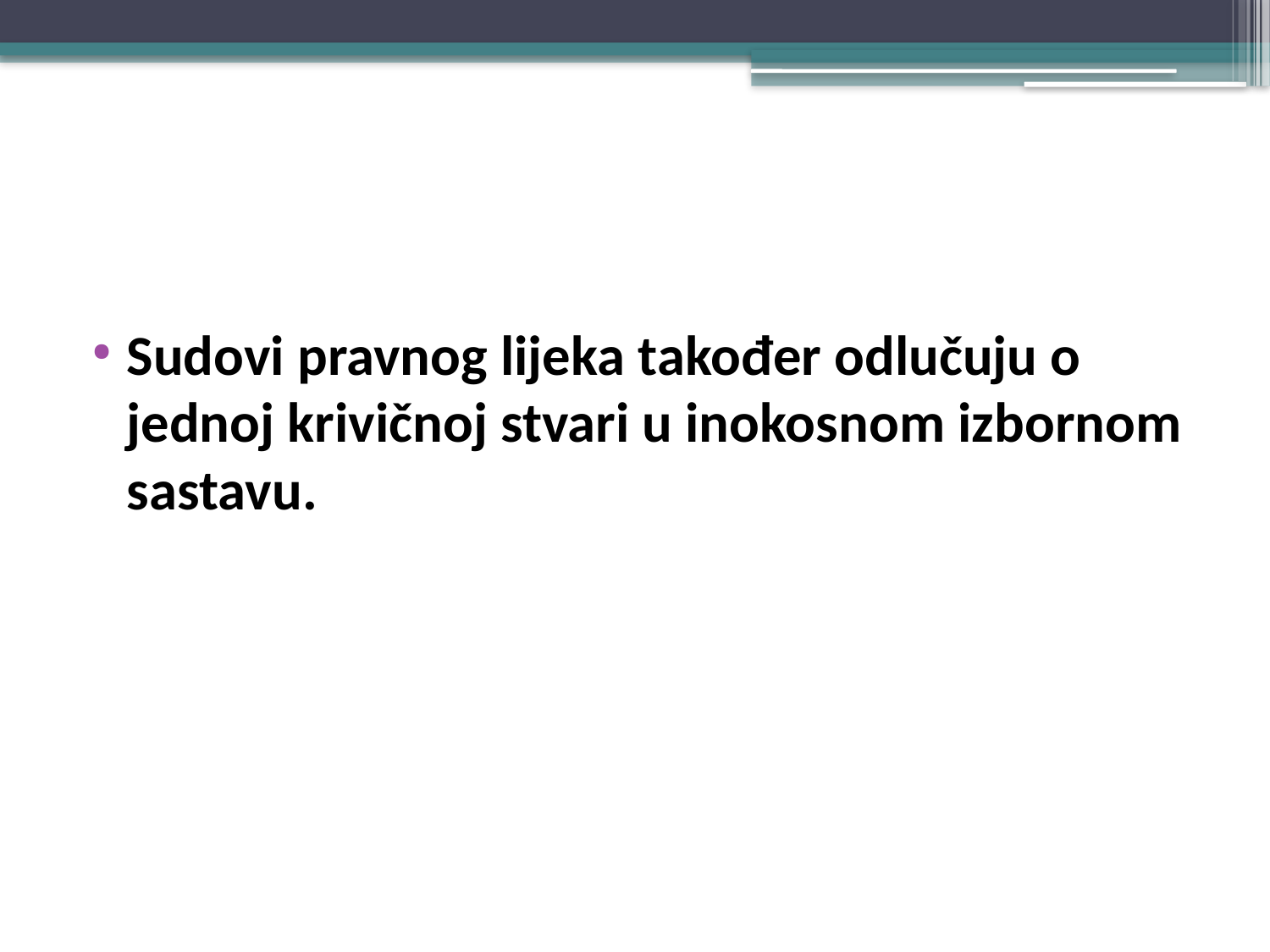

#
Sudovi pravnog lijeka također odlučuju o jednoj krivičnoj stvari u inokosnom izbornom sastavu.